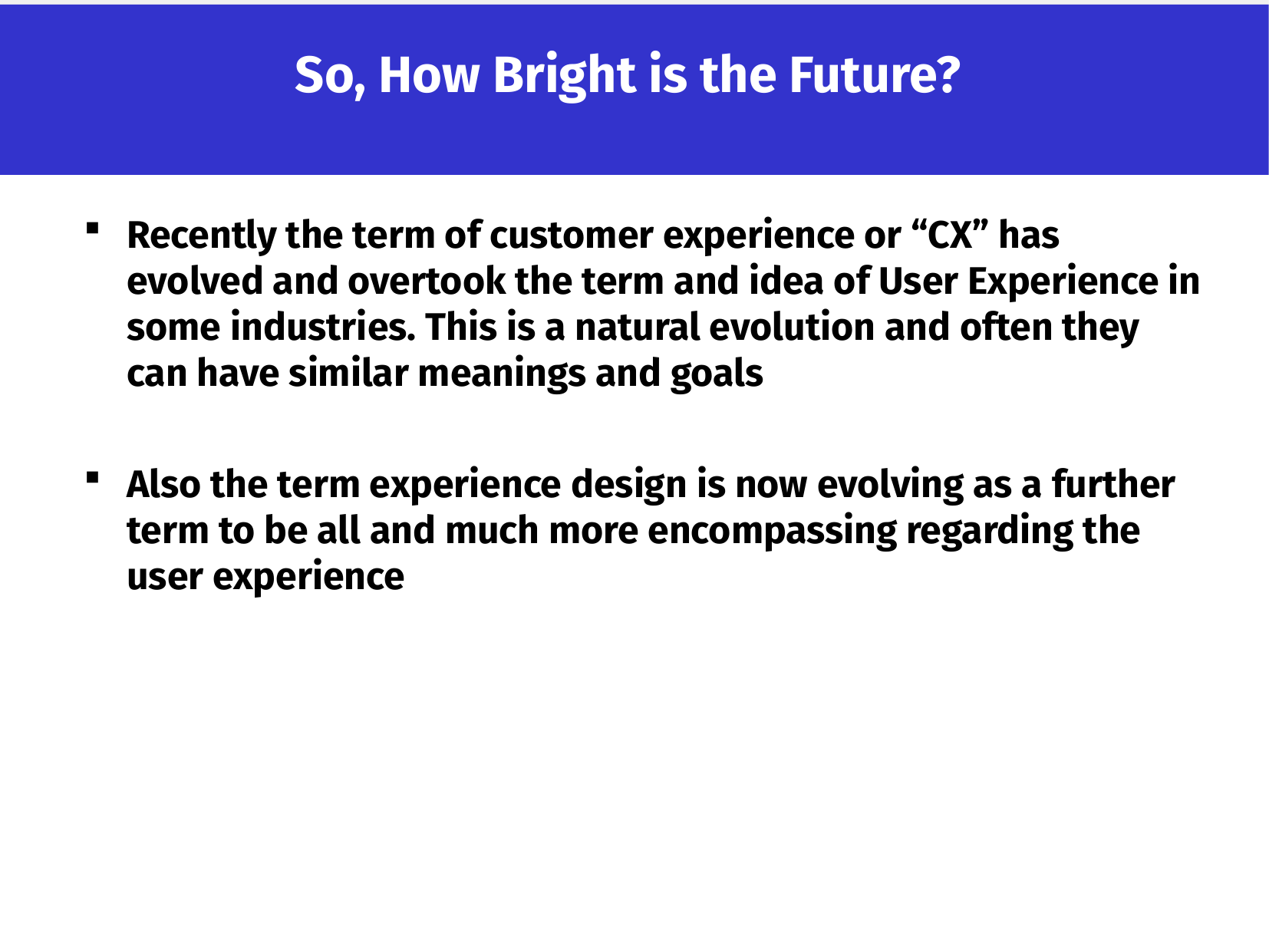

So, How Bright is the Future?
Recently the term of customer experience or “CX” has evolved and overtook the term and idea of User Experience in some industries. This is a natural evolution and often they can have similar meanings and goals

Also the term experience design is now evolving as a further term to be all and much more encompassing regarding the user experience